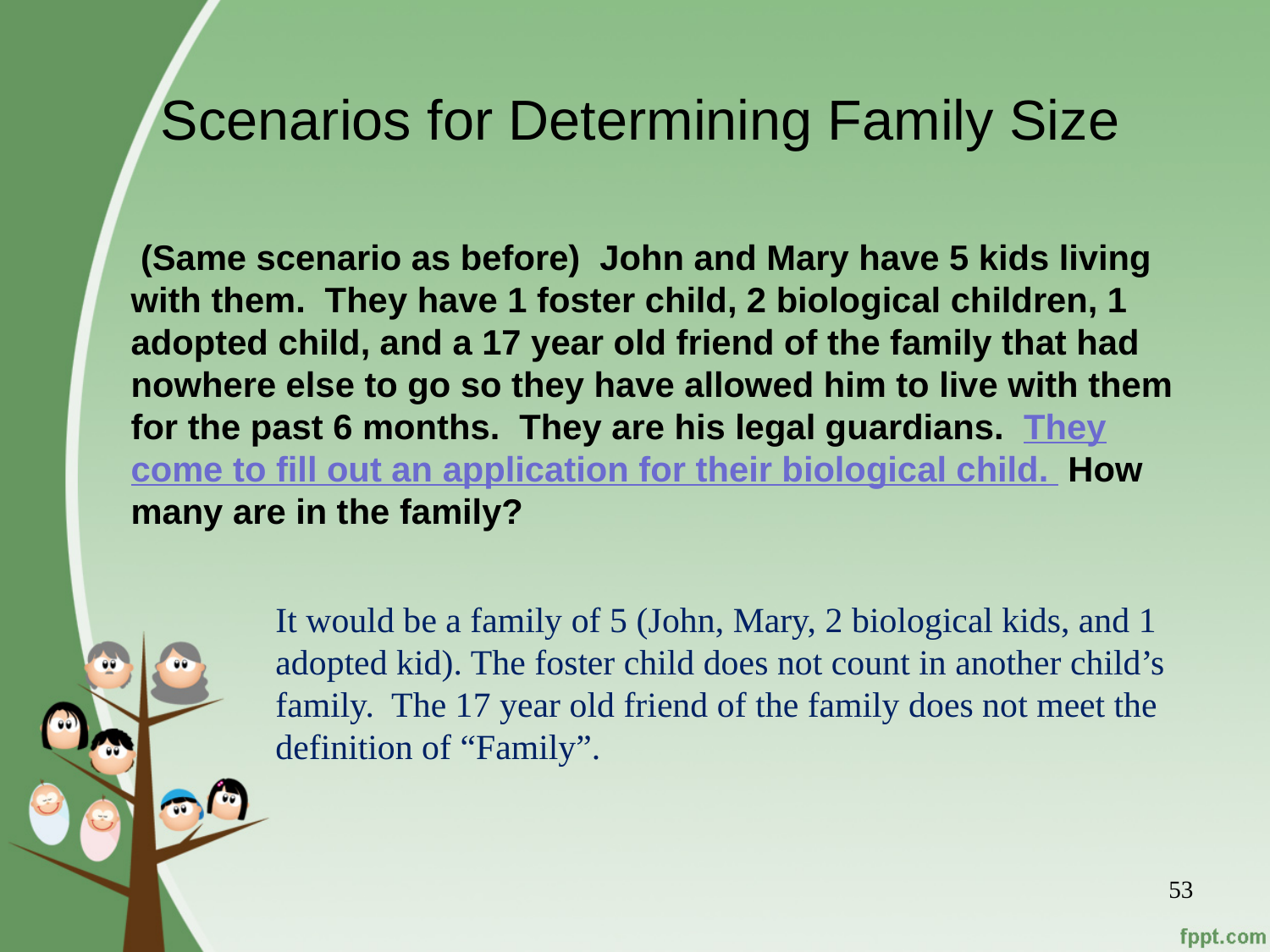

# Scenarios for Determining Family Size
 (Same scenario as before)  John and Mary have 5 kids living with them.  They have 1 foster child, 2 biological children, 1 adopted child, and a 17 year old friend of the family that had nowhere else to go so they have allowed him to live with them for the past 6 months.  They are his legal guardians.  They come to fill out an application for their biological child.  How many are in the family?
It would be a family of 5 (John, Mary, 2 biological kids, and 1 adopted kid). The foster child does not count in another child’s family.  The 17 year old friend of the family does not meet the definition of “Family”.
53